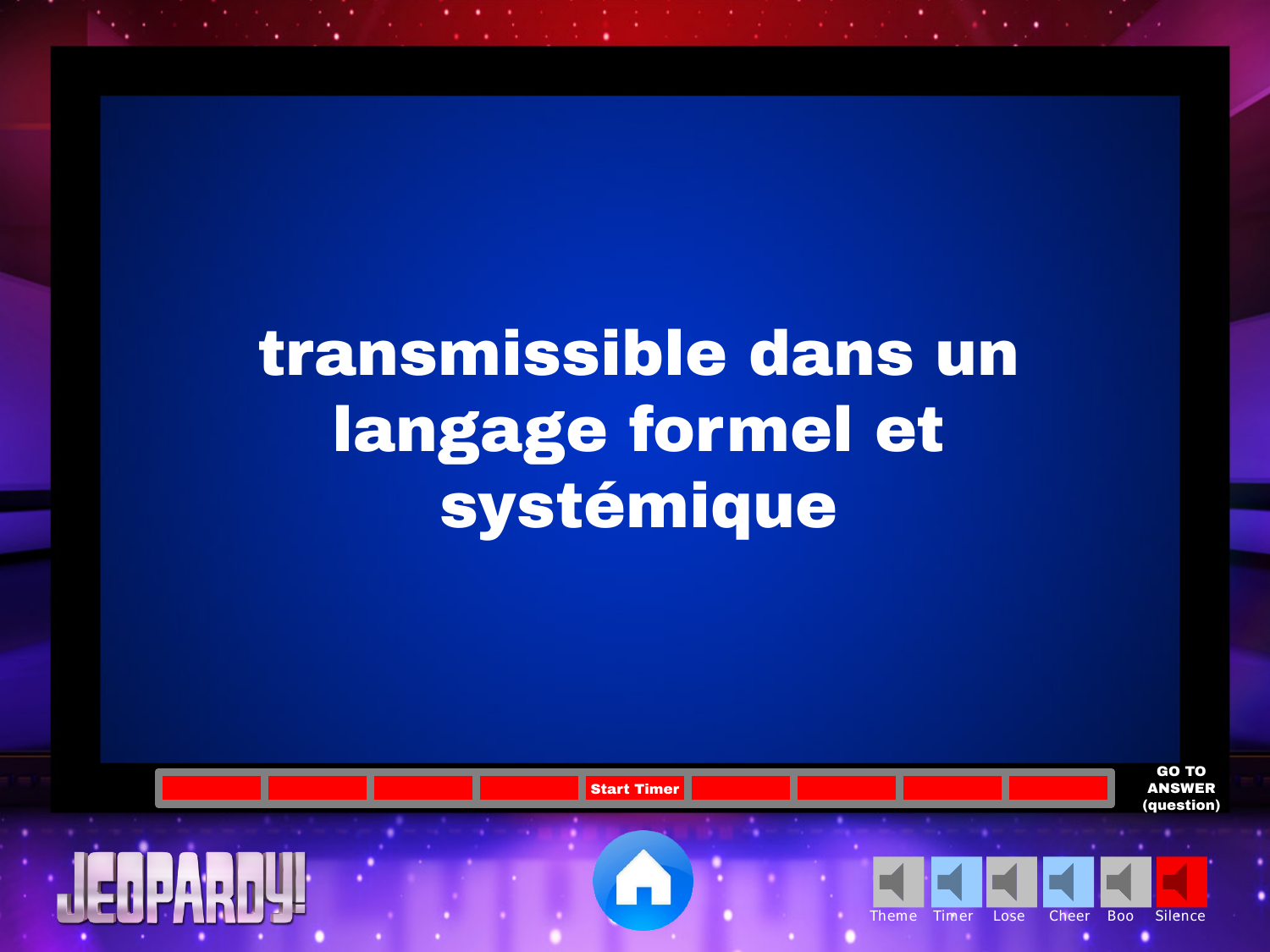

transmissible dans un langage formel et systémique